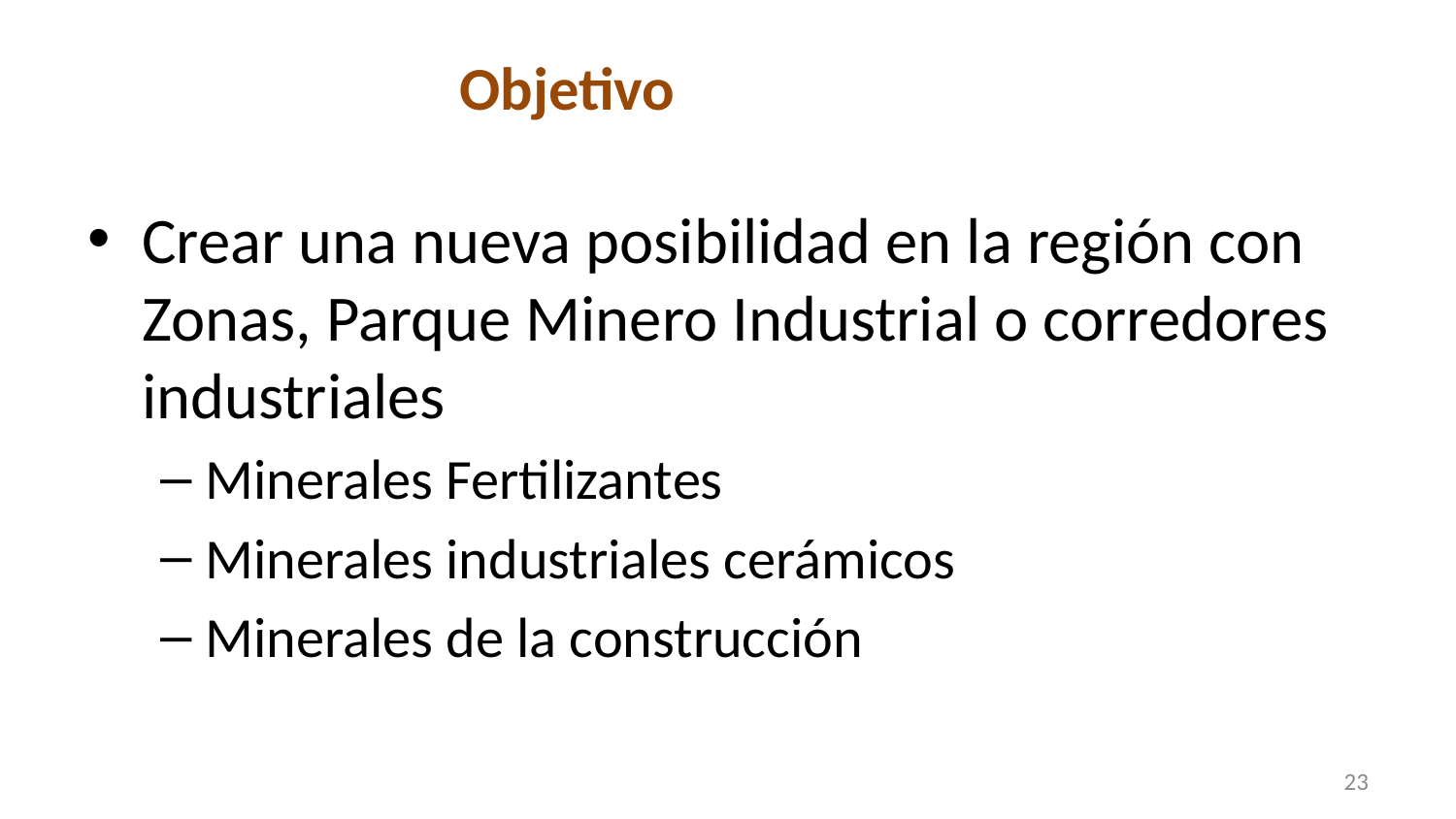

Objetivo
Crear una nueva posibilidad en la región con Zonas, Parque Minero Industrial o corredores industriales
Minerales Fertilizantes
Minerales industriales cerámicos
Minerales de la construcción
23